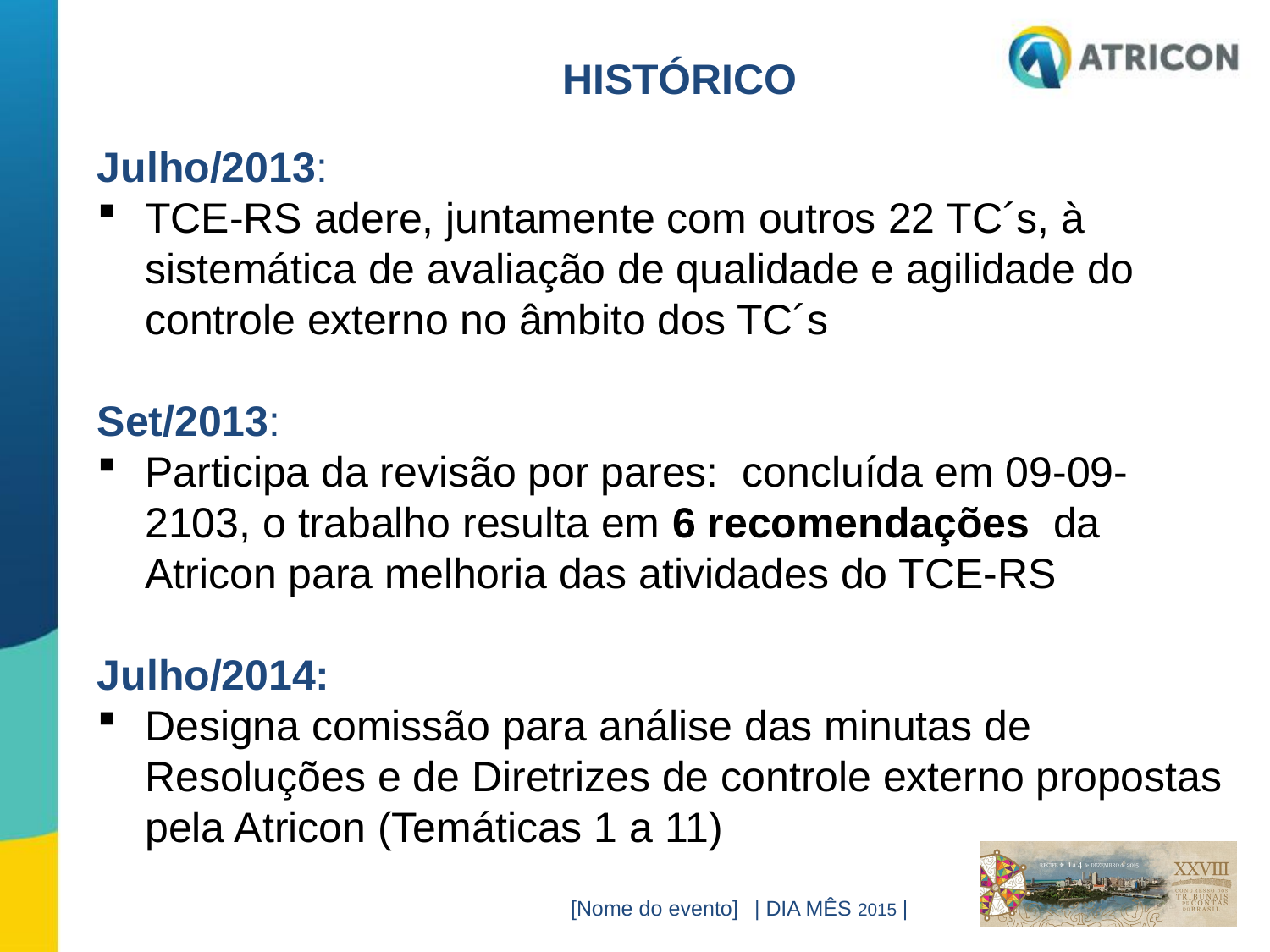

HISTÓRICO
Julho/2013:
TCE-RS adere, juntamente com outros 22 TC´s, à sistemática de avaliação de qualidade e agilidade do controle externo no âmbito dos TC´s

Set/2013:
Participa da revisão por pares:  concluída em 09-09-2103, o trabalho resulta em 6 recomendações  da Atricon para melhoria das atividades do TCE-RS

Julho/2014:
Designa comissão para análise das minutas de Resoluções e de Diretrizes de controle externo propostas pela Atricon (Temáticas 1 a 11)